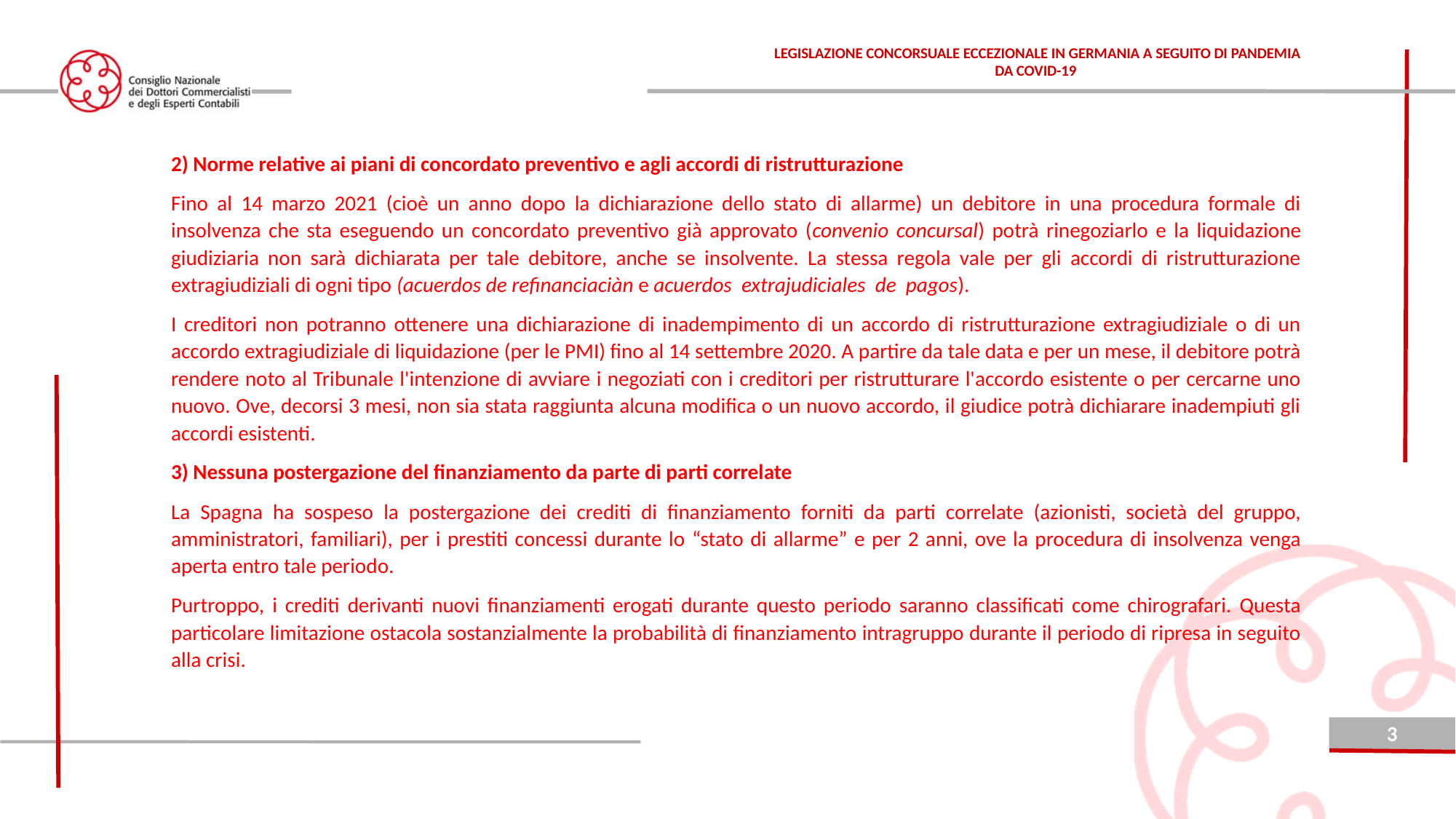

LEGISLAZIONE CONCORSUALE ECCEZIONALE IN GERMANIA A SEGUITO DI PANDEMIA DA COVID-19
2) Norme relative ai piani di concordato preventivo e agli accordi di ristrutturazione
Fino al 14 marzo 2021 (cioè un anno dopo la dichiarazione dello stato di allarme) un debitore in una procedura formale di insolvenza che sta eseguendo un concordato preventivo già approvato (convenio concursal) potrà rinegoziarlo e la liquidazione giudiziaria non sarà dichiarata per tale debitore, anche se insolvente. La stessa regola vale per gli accordi di ristrutturazione extragiudiziali di ogni tipo (acuerdos de refinanciaciàn e acuerdos  extrajudiciales  de  pagos).
I creditori non potranno ottenere una dichiarazione di inadempimento di un accordo di ristrutturazione extragiudiziale o di un accordo extragiudiziale di liquidazione (per le PMI) fino al 14 settembre 2020. A partire da tale data e per un mese, il debitore potrà rendere noto al Tribunale l'intenzione di avviare i negoziati con i creditori per ristrutturare l'accordo esistente o per cercarne uno nuovo. Ove, decorsi 3 mesi, non sia stata raggiunta alcuna modifica o un nuovo accordo, il giudice potrà dichiarare inadempiuti gli accordi esistenti.
3) Nessuna postergazione del finanziamento da parte di parti correlate
La Spagna ha sospeso la postergazione dei crediti di finanziamento forniti da parti correlate (azionisti, società del gruppo, amministratori, familiari), per i prestiti concessi durante lo “stato di allarme” e per 2 anni, ove la procedura di insolvenza venga aperta entro tale periodo.
Purtroppo, i crediti derivanti nuovi finanziamenti erogati durante questo periodo saranno classificati come chirografari. Questa particolare limitazione ostacola sostanzialmente la probabilità di finanziamento intragruppo durante il periodo di ripresa in seguito alla crisi.